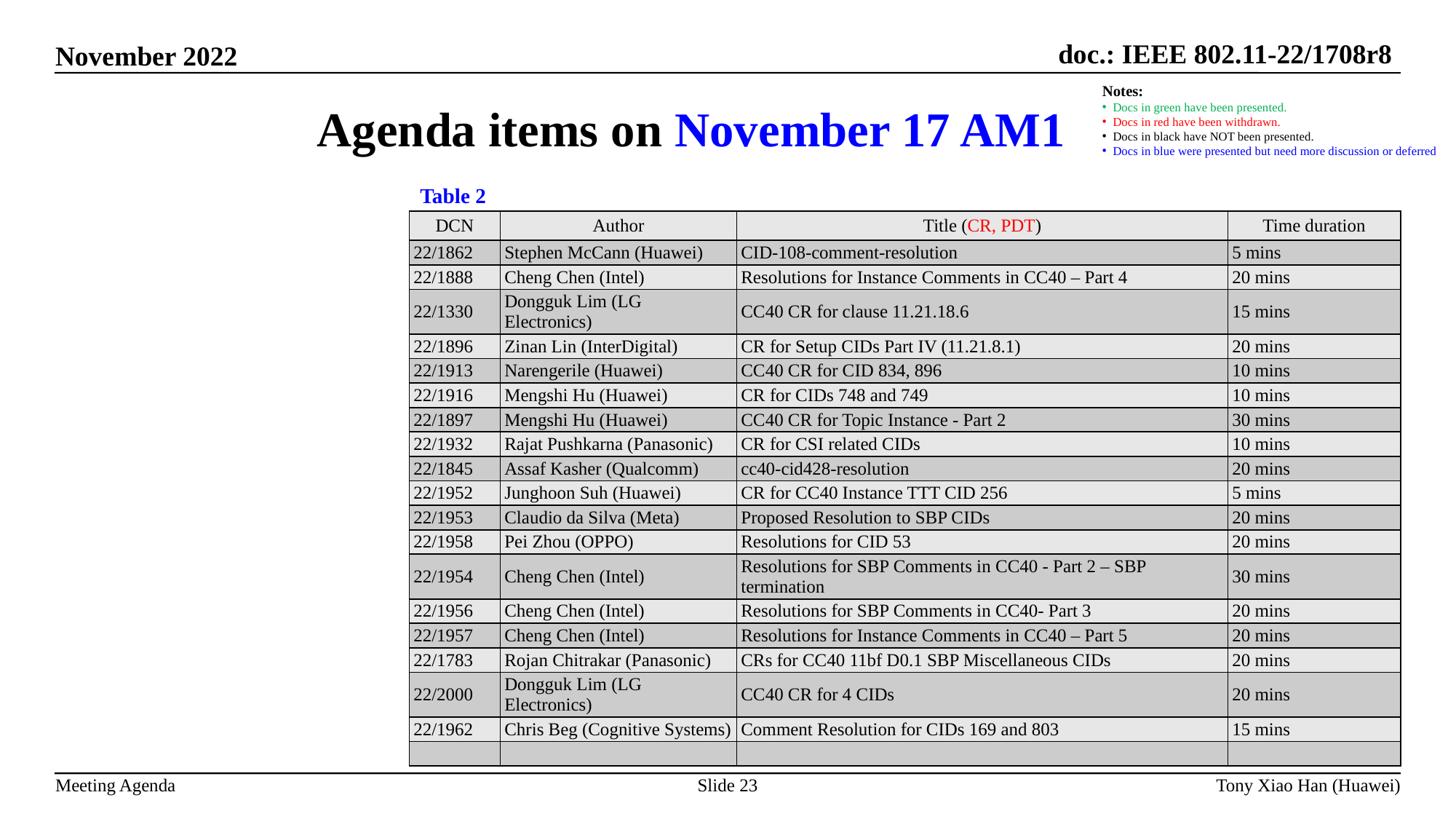

Agenda items on November 17 AM1
Notes:
Docs in green have been presented.
Docs in red have been withdrawn.
Docs in black have NOT been presented.
Docs in blue were presented but need more discussion or deferred
Table 2
| DCN | Author | Title (CR, PDT) | Time duration |
| --- | --- | --- | --- |
| 22/1862 | Stephen McCann (Huawei) | CID-108-comment-resolution | 5 mins |
| 22/1888 | Cheng Chen (Intel) | Resolutions for Instance Comments in CC40 – Part 4 | 20 mins |
| 22/1330 | Dongguk Lim (LG Electronics) | CC40 CR for clause 11.21.18.6 | 15 mins |
| 22/1896 | Zinan Lin (InterDigital) | CR for Setup CIDs Part IV (11.21.8.1) | 20 mins |
| 22/1913 | Narengerile (Huawei) | CC40 CR for CID 834, 896 | 10 mins |
| 22/1916 | Mengshi Hu (Huawei) | CR for CIDs 748 and 749 | 10 mins |
| 22/1897 | Mengshi Hu (Huawei) | CC40 CR for Topic Instance - Part 2 | 30 mins |
| 22/1932 | Rajat Pushkarna (Panasonic) | CR for CSI related CIDs | 10 mins |
| 22/1845 | Assaf Kasher (Qualcomm) | cc40-cid428-resolution | 20 mins |
| 22/1952 | Junghoon Suh (Huawei) | CR for CC40 Instance TTT CID 256 | 5 mins |
| 22/1953 | Claudio da Silva (Meta) | Proposed Resolution to SBP CIDs | 20 mins |
| 22/1958 | Pei Zhou (OPPO) | Resolutions for CID 53 | 20 mins |
| 22/1954 | Cheng Chen (Intel) | Resolutions for SBP Comments in CC40 - Part 2 – SBP termination | 30 mins |
| 22/1956 | Cheng Chen (Intel) | Resolutions for SBP Comments in CC40- Part 3 | 20 mins |
| 22/1957 | Cheng Chen (Intel) | Resolutions for Instance Comments in CC40 – Part 5 | 20 mins |
| 22/1783 | Rojan Chitrakar (Panasonic) | CRs for CC40 11bf D0.1 SBP Miscellaneous CIDs | 20 mins |
| 22/2000 | Dongguk Lim (LG Electronics) | CC40 CR for 4 CIDs | 20 mins |
| 22/1962 | Chris Beg (Cognitive Systems) | Comment Resolution for CIDs 169 and 803 | 15 mins |
|  |  |  |  |